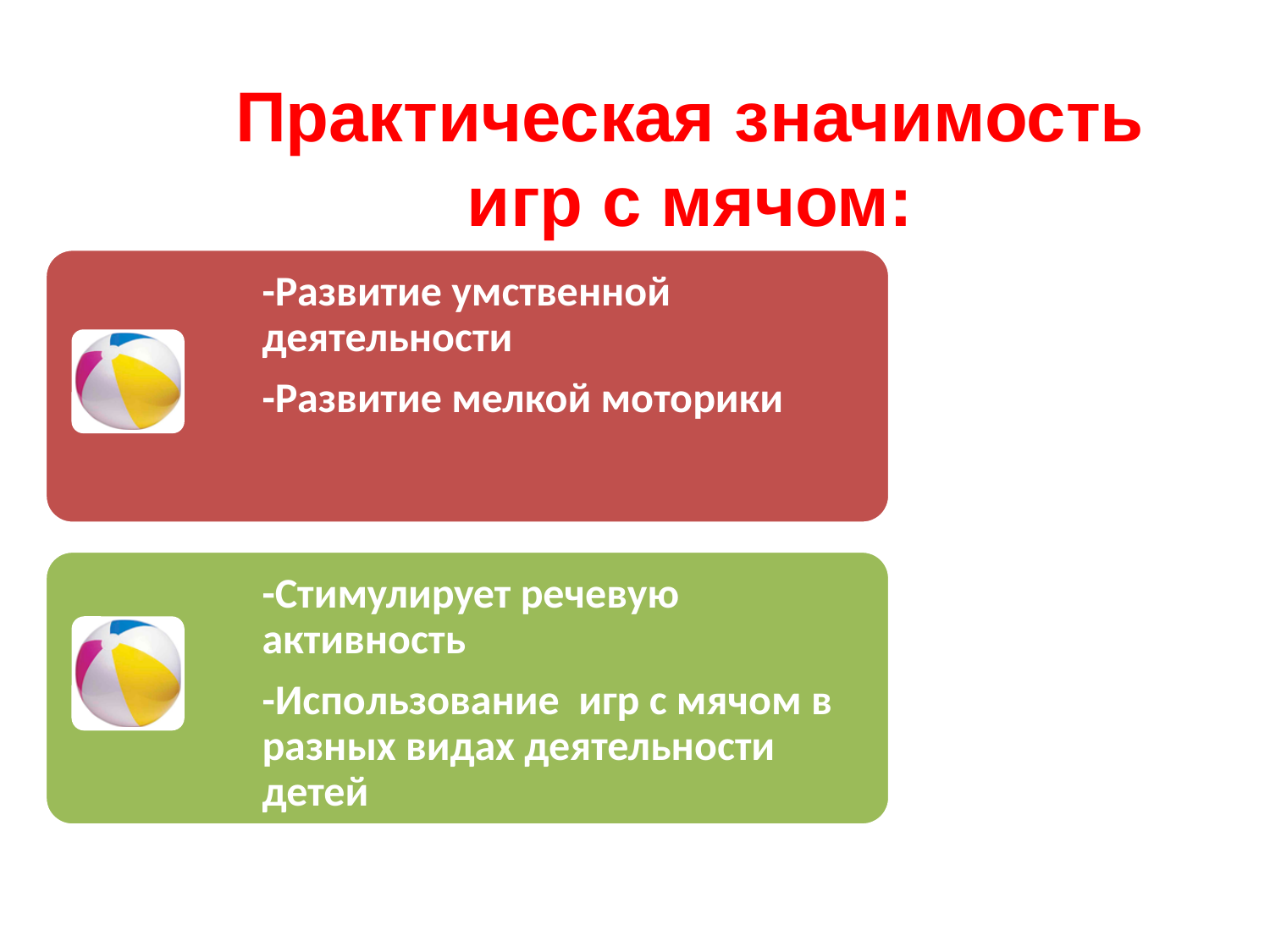

#
Практическая значимость игр с мячом:
-Развитие умственной деятельности
-Развитие мелкой моторики

-Стимулирует речевую активность
-Использование  игр с мячом в разных видах деятельности детей